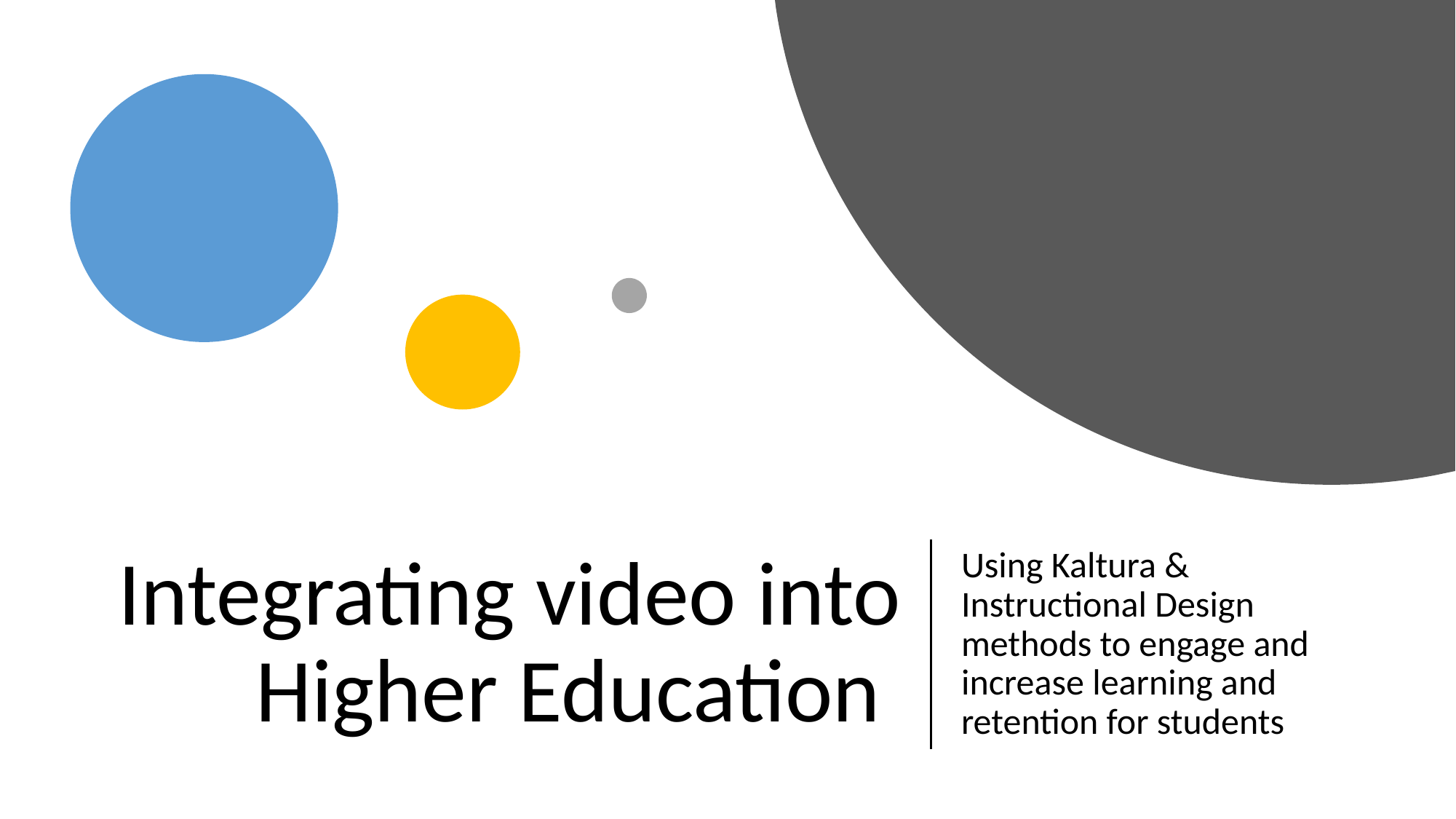

# Integrating video into Higher Education
Using Kaltura & Instructional Design methods to engage and increase learning and retention for students